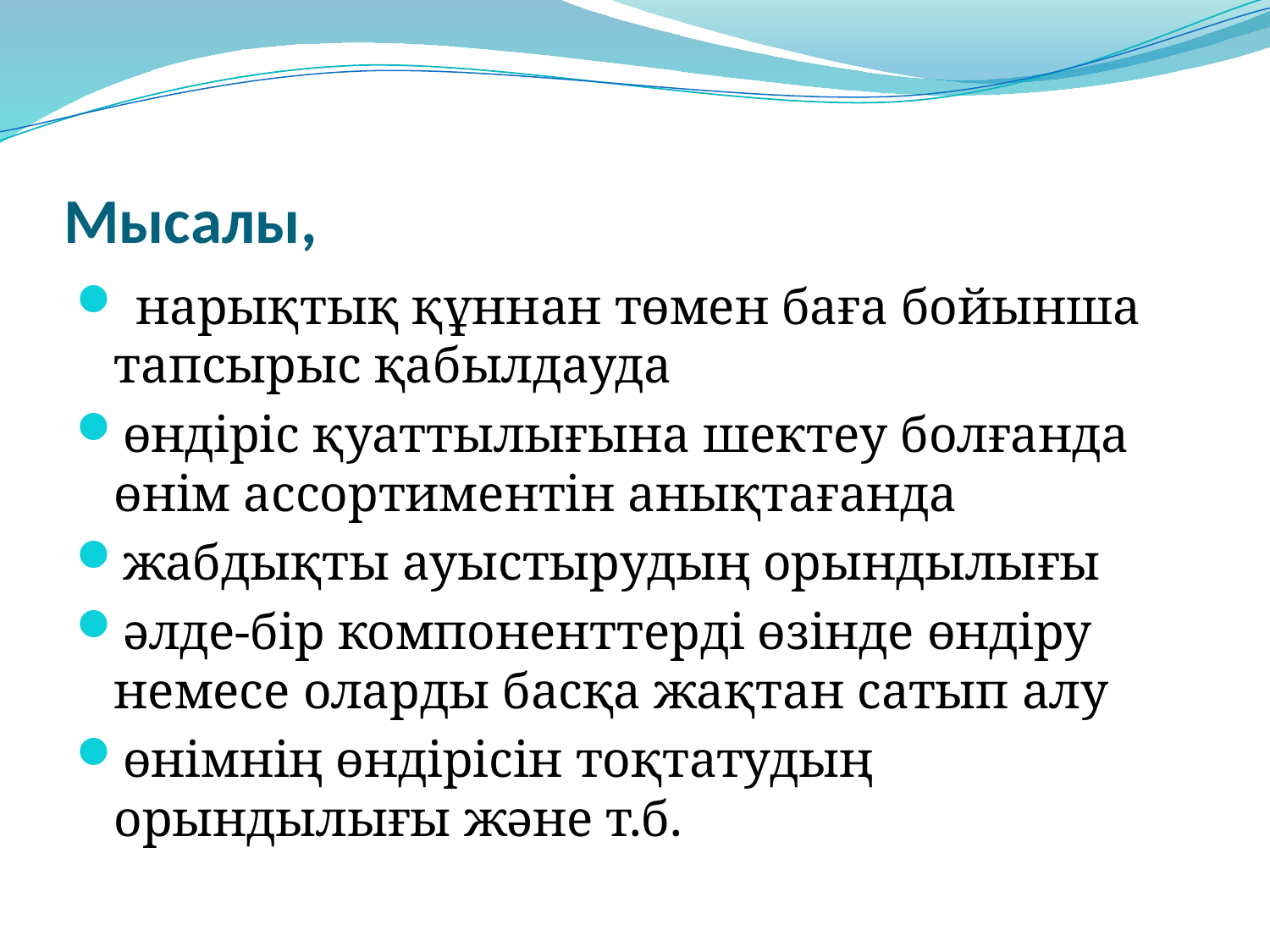

# Мысалы,
 нарықтық құннан төмен баға бойынша тапсырыс қабылдауда
өндіріс қуаттылығына шектеу болғанда өнім ассортиментін анықтағанда
жабдықты ауыстырудың орындылығы
әлде-бір компоненттерді өзінде өндіру немесе оларды басқа жақтан сатып алу
өнімнің өндірісін тоқтатудың орындылығы және т.б.